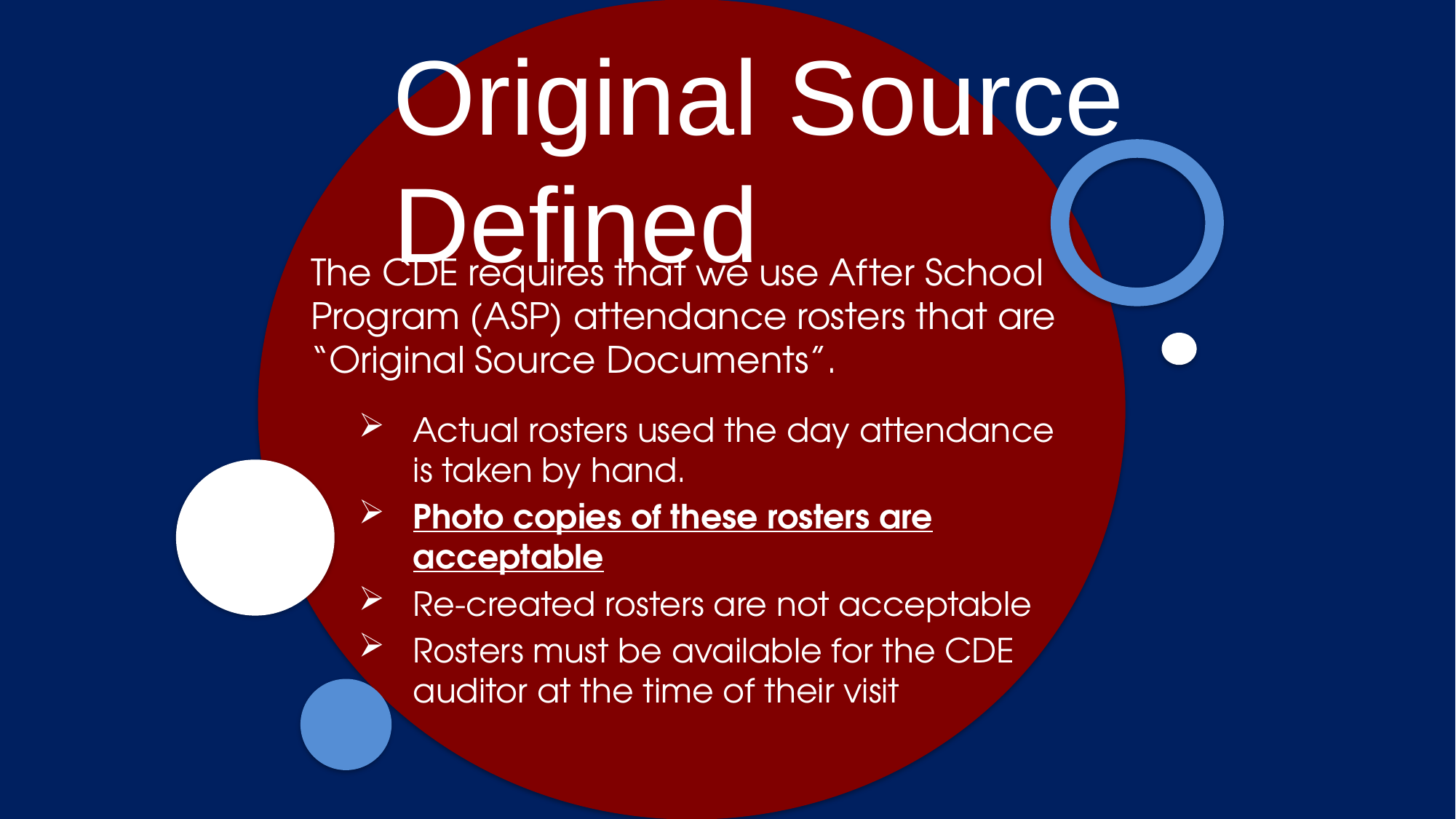

# Original Source Defined

The CDE requires that we use After School Program (ASP) attendance rosters that are “Original Source Documents”.

Actual rosters used the day attendance is taken by hand.
Photo copies of these rosters are acceptable
Re-created rosters are not acceptable
Rosters must be available for the CDE auditor at the time of their visit